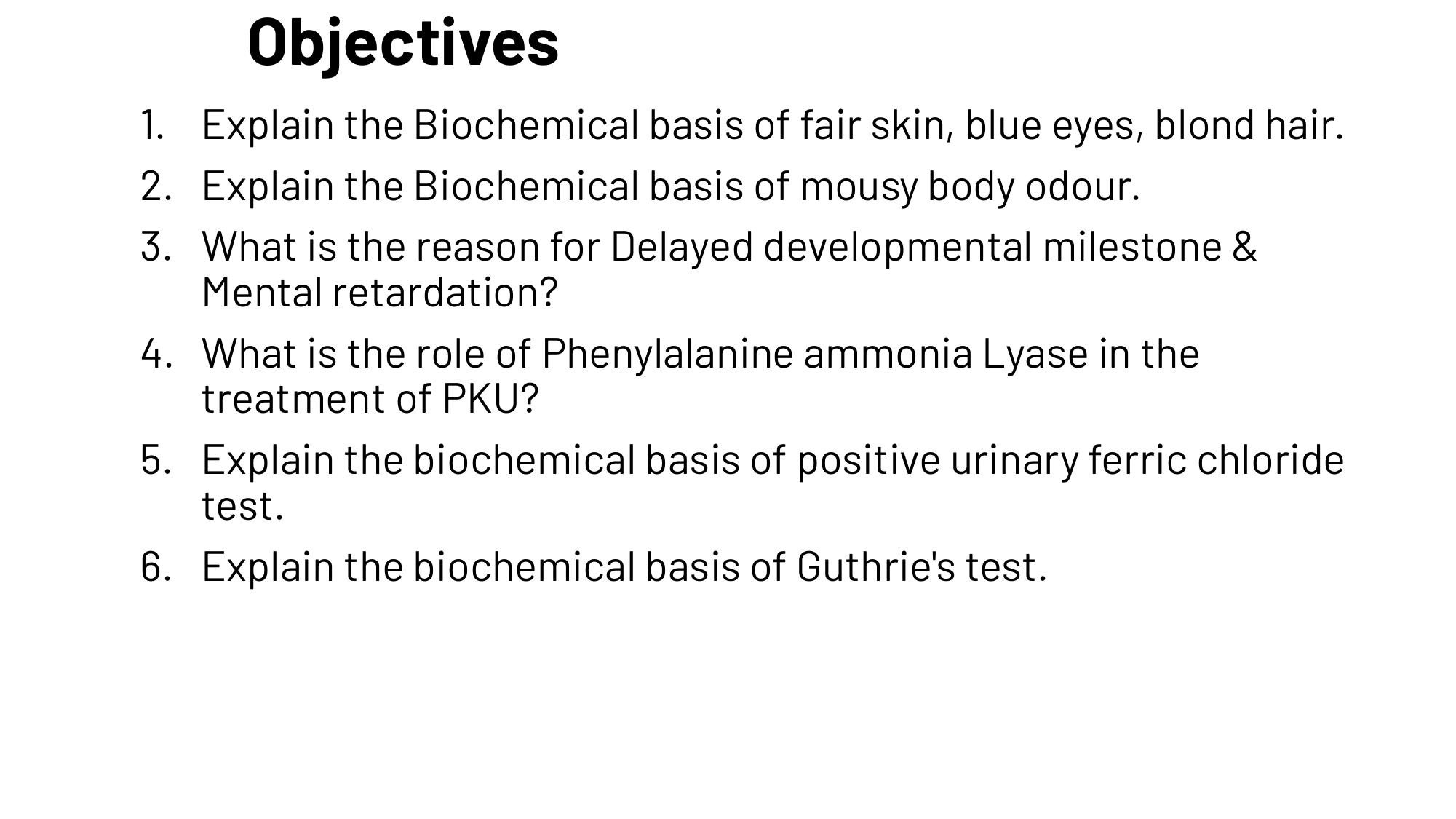

# Objectives
Explain the Biochemical basis of fair skin, blue eyes, blond hair.
Explain the Biochemical basis of mousy body odour.
What is the reason for Delayed developmental milestone & Mental retardation?
What is the role of Phenylalanine ammonia Lyase in the treatment of PKU?
Explain the biochemical basis of positive urinary ferric chloride test.
Explain the biochemical basis of Guthrie's test.